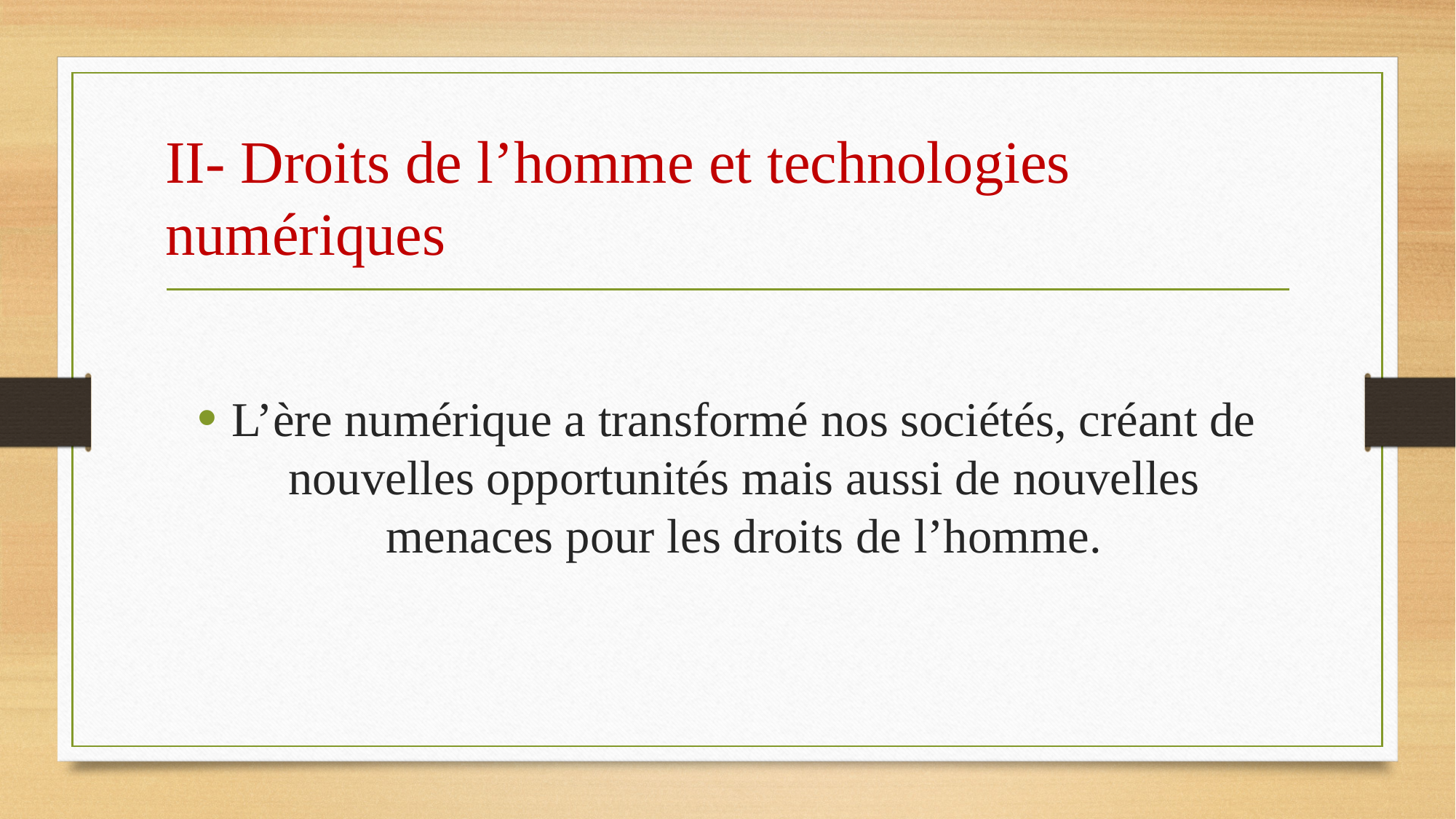

# II- Droits de l’homme et technologies numériques

L’ère numérique a transformé nos sociétés, créant de nouvelles opportunités mais aussi de nouvelles menaces pour les droits de l’homme.